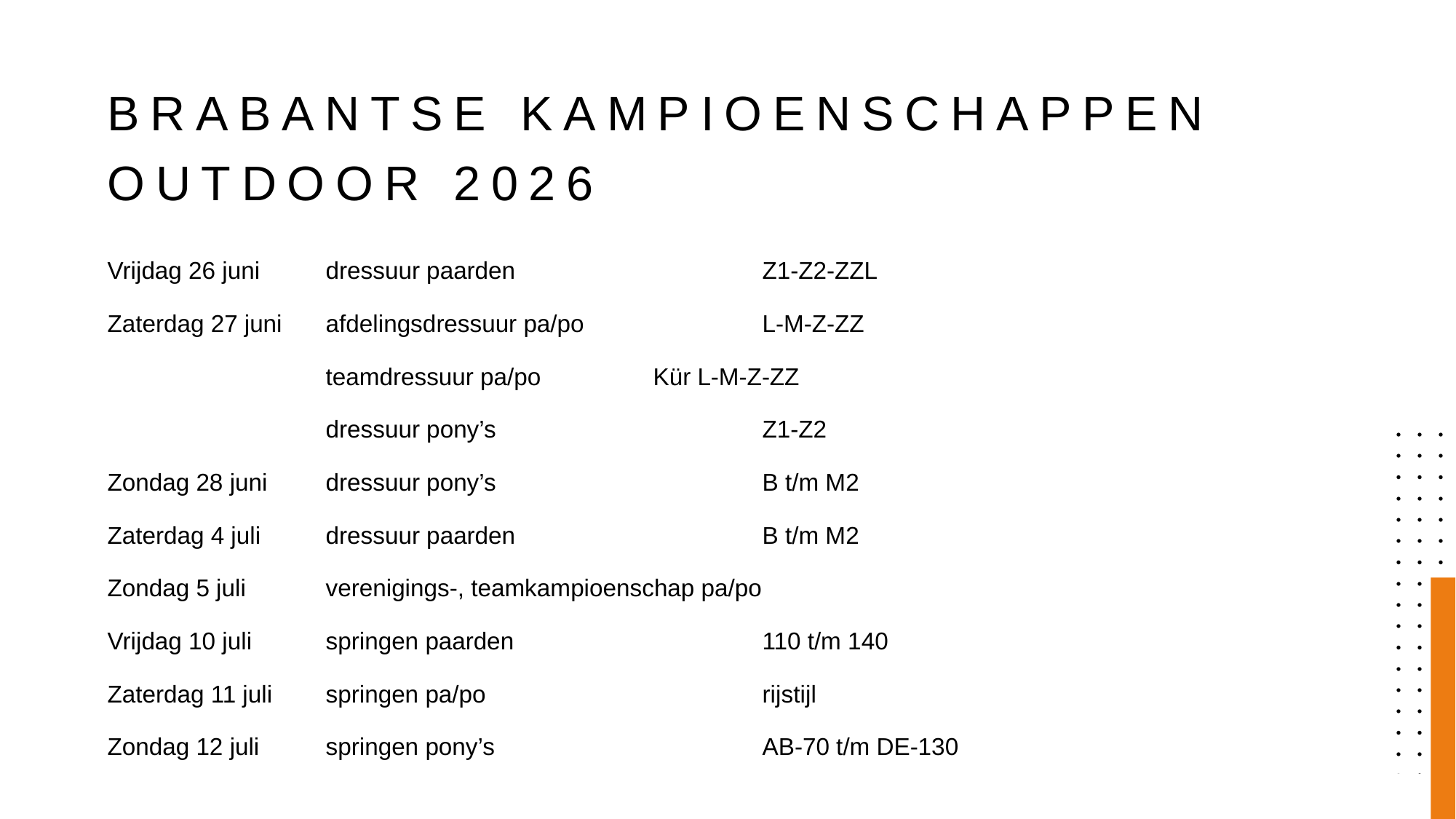

# Brabantse kampioenschappen outdoor 2026
Vrijdag 26 juni	dressuur paarden			Z1-Z2-ZZL
Zaterdag 27 juni	afdelingsdressuur pa/po		L-M-Z-ZZ
		teamdressuur pa/po		Kür L-M-Z-ZZ
		dressuur pony’s			Z1-Z2
Zondag 28 juni	dressuur pony’s			B t/m M2
Zaterdag 4 juli	dressuur paarden			B t/m M2
Zondag 5 juli	verenigings-, teamkampioenschap pa/po
Vrijdag 10 juli	springen paarden			110 t/m 140
Zaterdag 11 juli	springen pa/po			rijstijl
Zondag 12 juli	springen pony’s			AB-70 t/m DE-130